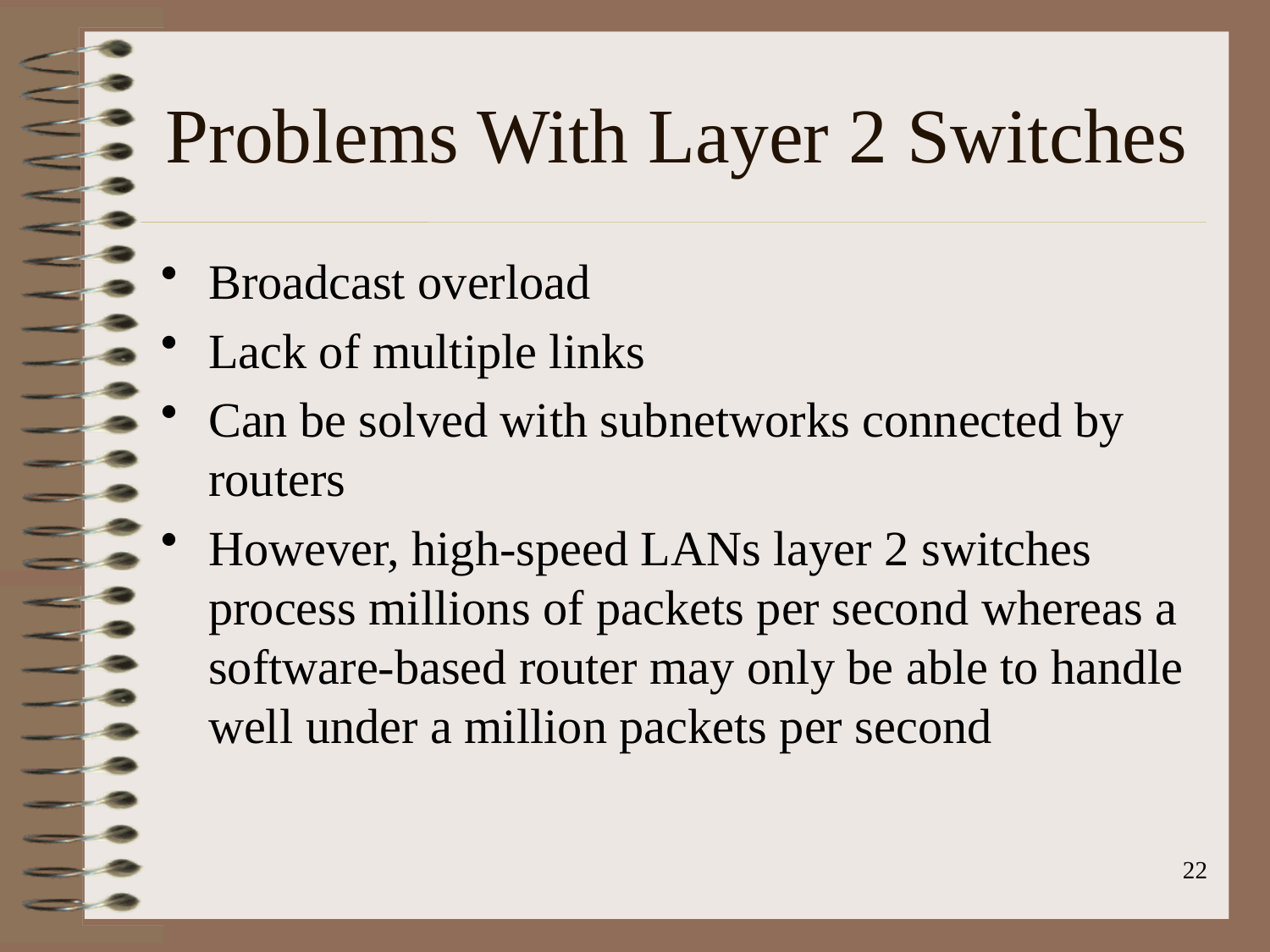

# Problems With Layer 2 Switches
Broadcast overload
Lack of multiple links
Can be solved with subnetworks connected by routers
However, high-speed LANs layer 2 switches process millions of packets per second whereas a software-based router may only be able to handle well under a million packets per second
22